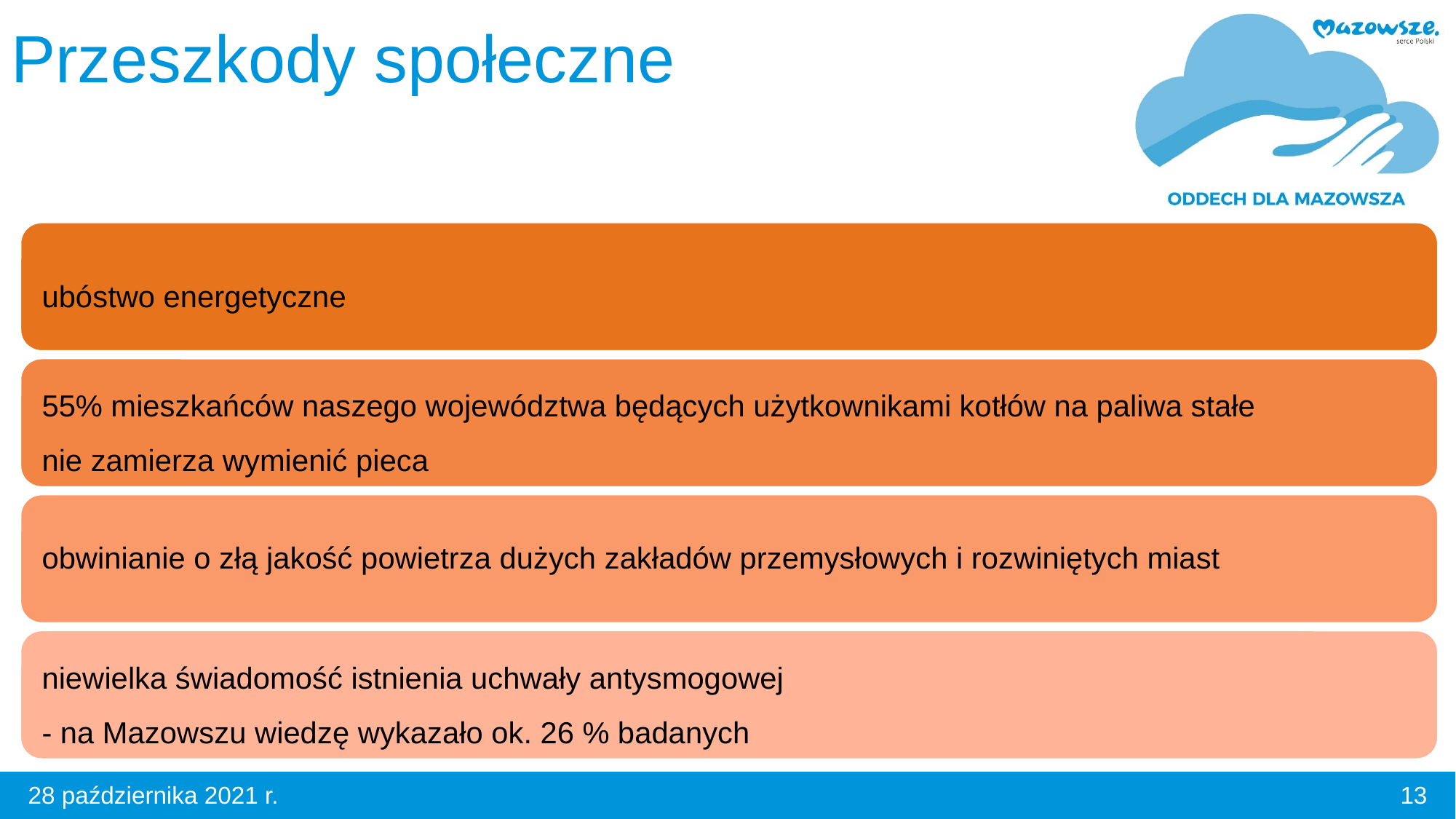

# Przeszkody społeczne
ubóstwo energetyczne
55% mieszkańców naszego województwa będących użytkownikami kotłów na paliwa stałe
nie zamierza wymienić pieca
obwinianie o złą jakość powietrza dużych zakładów przemysłowych i rozwiniętych miast
niewielka świadomość istnienia uchwały antysmogowej
- na Mazowszu wiedzę wykazało ok. 26 % badanych
13
28 października 2021 r.